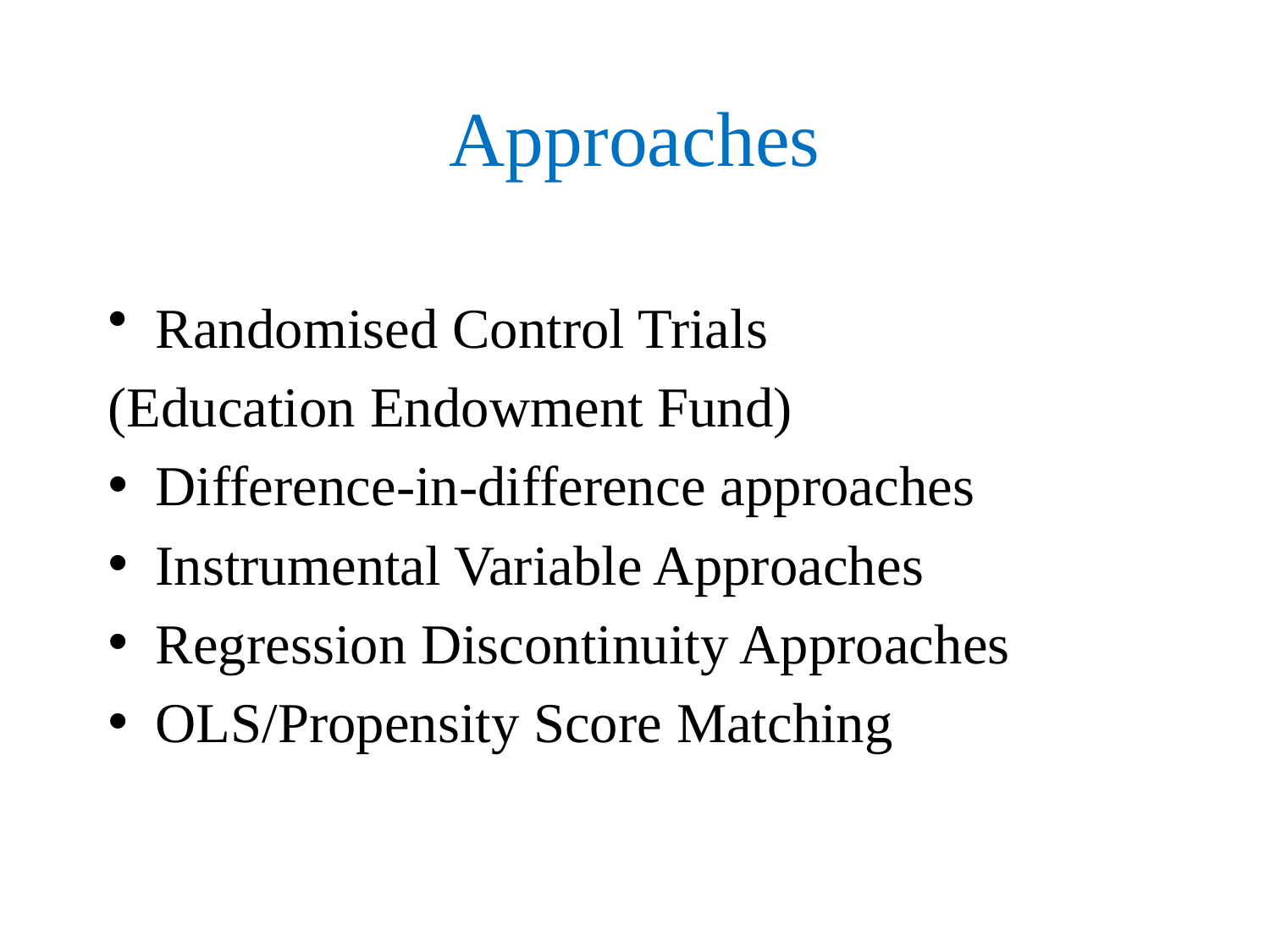

# Approaches

Randomised Control Trials
(Education Endowment Fund)
Difference-in-difference approaches
Instrumental Variable Approaches
Regression Discontinuity Approaches
OLS/Propensity Score Matching